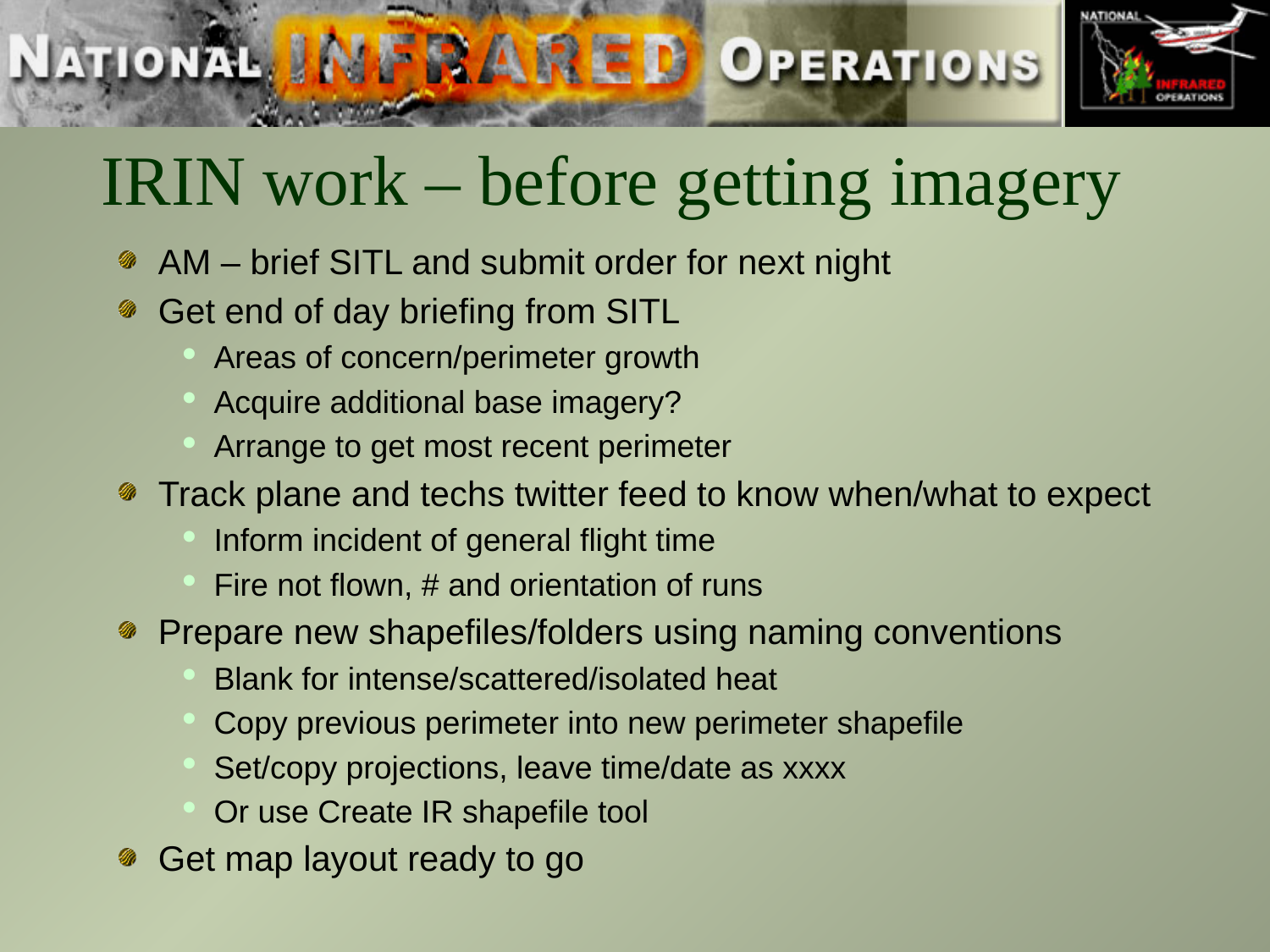

# IRIN work – before getting imagery
AM – brief SITL and submit order for next night
Get end of day briefing from SITL
Areas of concern/perimeter growth
Acquire additional base imagery?
Arrange to get most recent perimeter
Track plane and techs twitter feed to know when/what to expect
Inform incident of general flight time
Fire not flown, # and orientation of runs
Prepare new shapefiles/folders using naming conventions
Blank for intense/scattered/isolated heat
Copy previous perimeter into new perimeter shapefile
Set/copy projections, leave time/date as xxxx
Or use Create IR shapefile tool
Get map layout ready to go